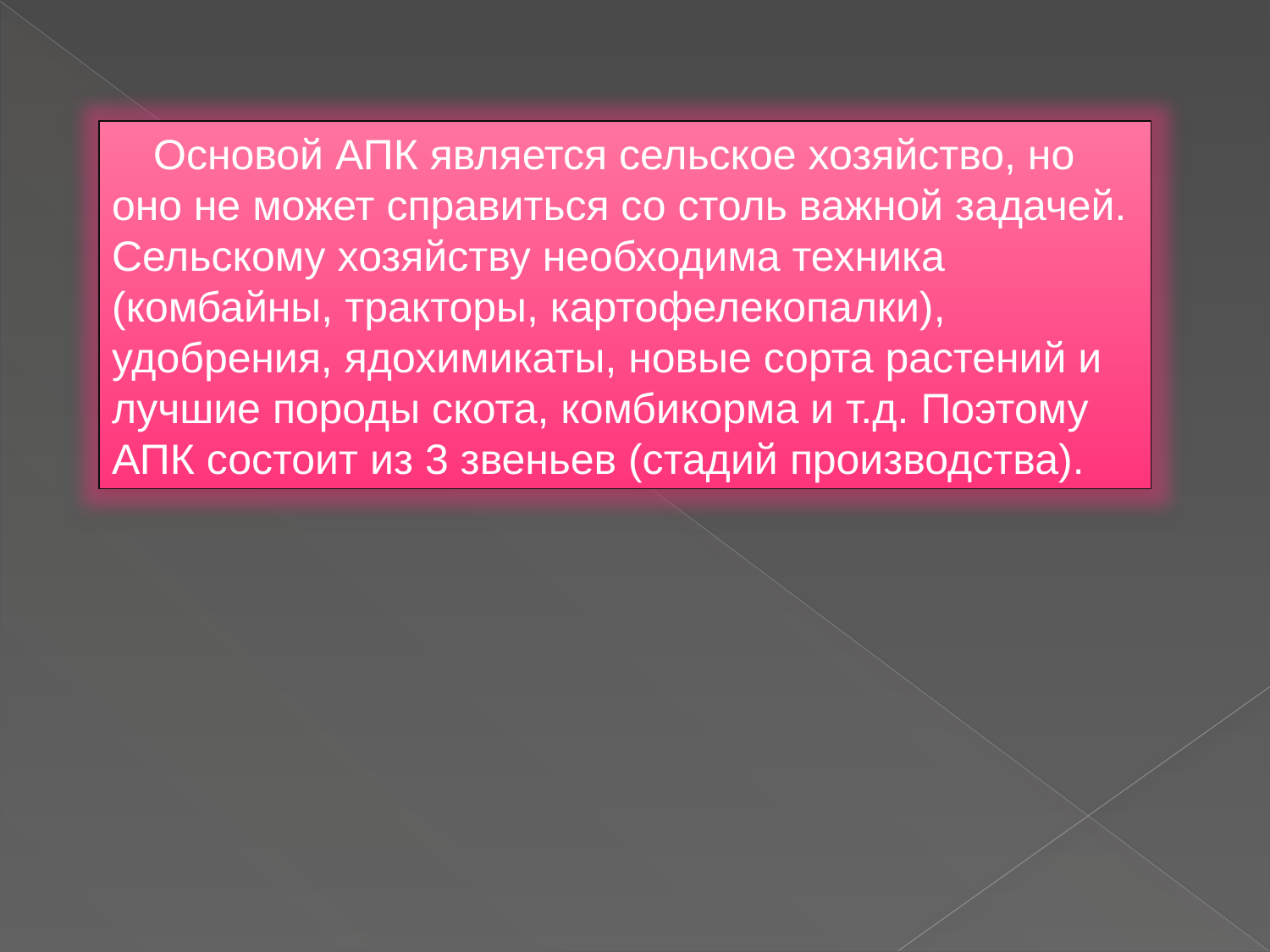

Основой АПК является сельское хозяйство, но оно не может справиться со столь важной задачей. Сельскому хозяйству необходима техника (комбайны, тракторы, картофелекопалки), удобрения, ядохимикаты, новые сорта растений и лучшие породы скота, комбикорма и т.д. Поэтому АПК состоит из 3 звеньев (стадий производства).